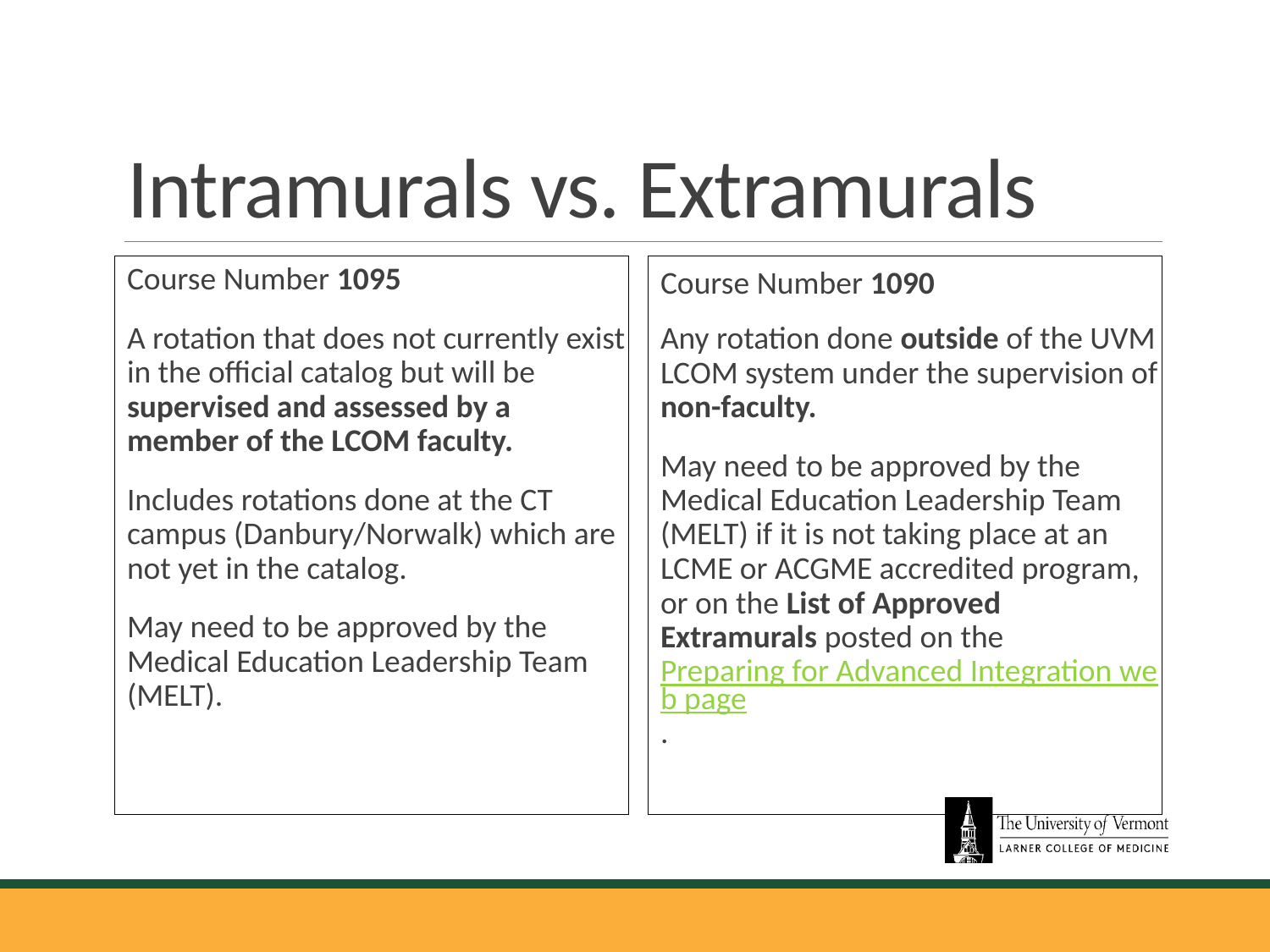

# Intramurals vs. Extramurals
Course Number 1095
A rotation that does not currently exist in the official catalog but will be supervised and assessed by a member of the LCOM faculty.
Includes rotations done at the CT campus (Danbury/Norwalk) which are not yet in the catalog.
May need to be approved by the Medical Education Leadership Team (MELT).
Course Number 1090
Any rotation done outside of the UVM LCOM system under the supervision of non-faculty.
May need to be approved by the Medical Education Leadership Team (MELT) if it is not taking place at an LCME or ACGME accredited program, or on the List of Approved Extramurals posted on the Preparing for Advanced Integration web page.